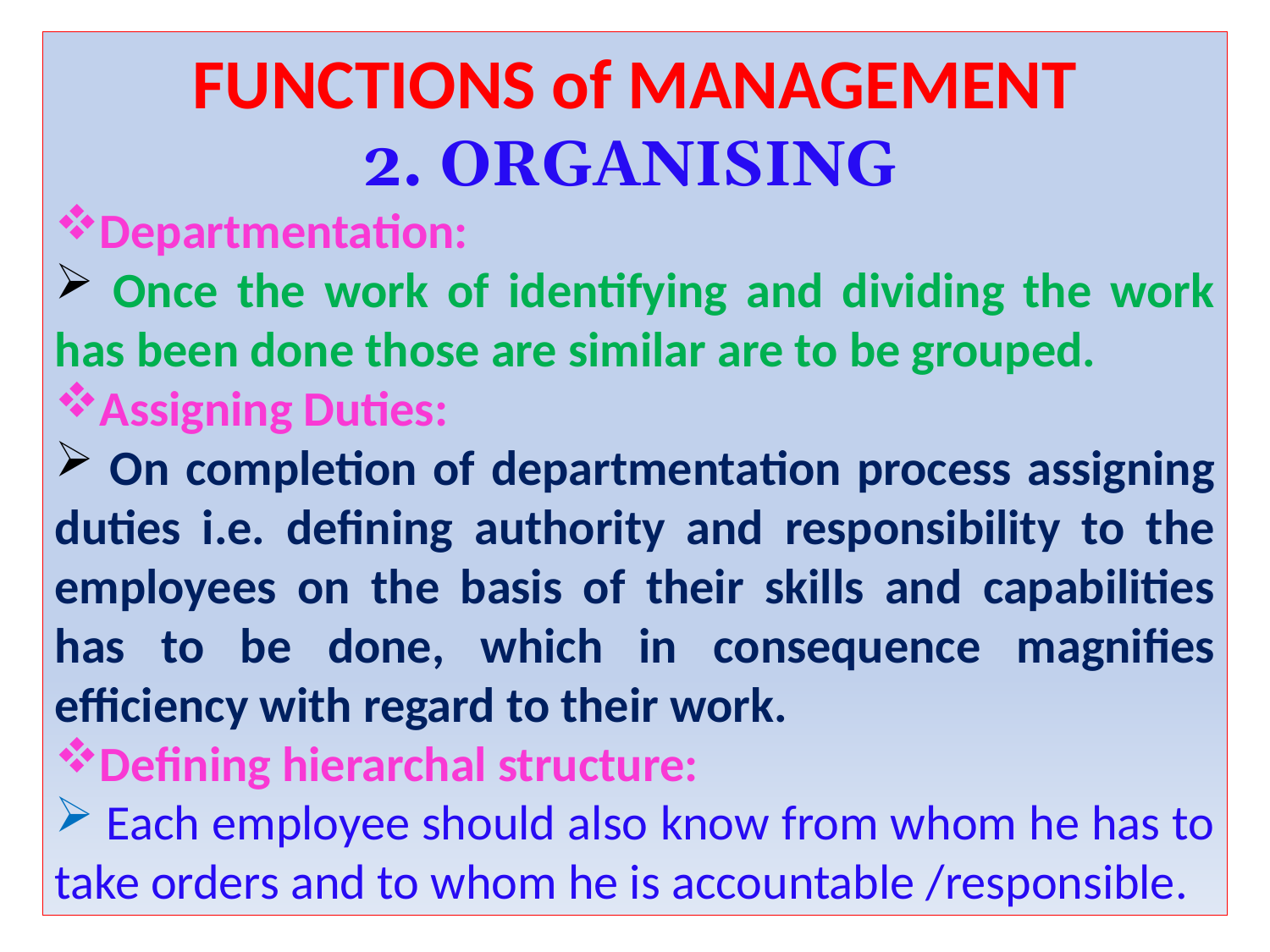

FUNCTIONS of MANAGEMENT
2. ORGANISING
Departmentation:
 Once the work of identifying and dividing the work has been done those are similar are to be grouped.
Assigning Duties:
 On completion of departmentation process assigning duties i.e. defining authority and responsibility to the employees on the basis of their skills and capabilities has to be done, which in consequence magnifies efficiency with regard to their work.
Defining hierarchal structure:
 Each employee should also know from whom he has to take orders and to whom he is accountable /responsible.